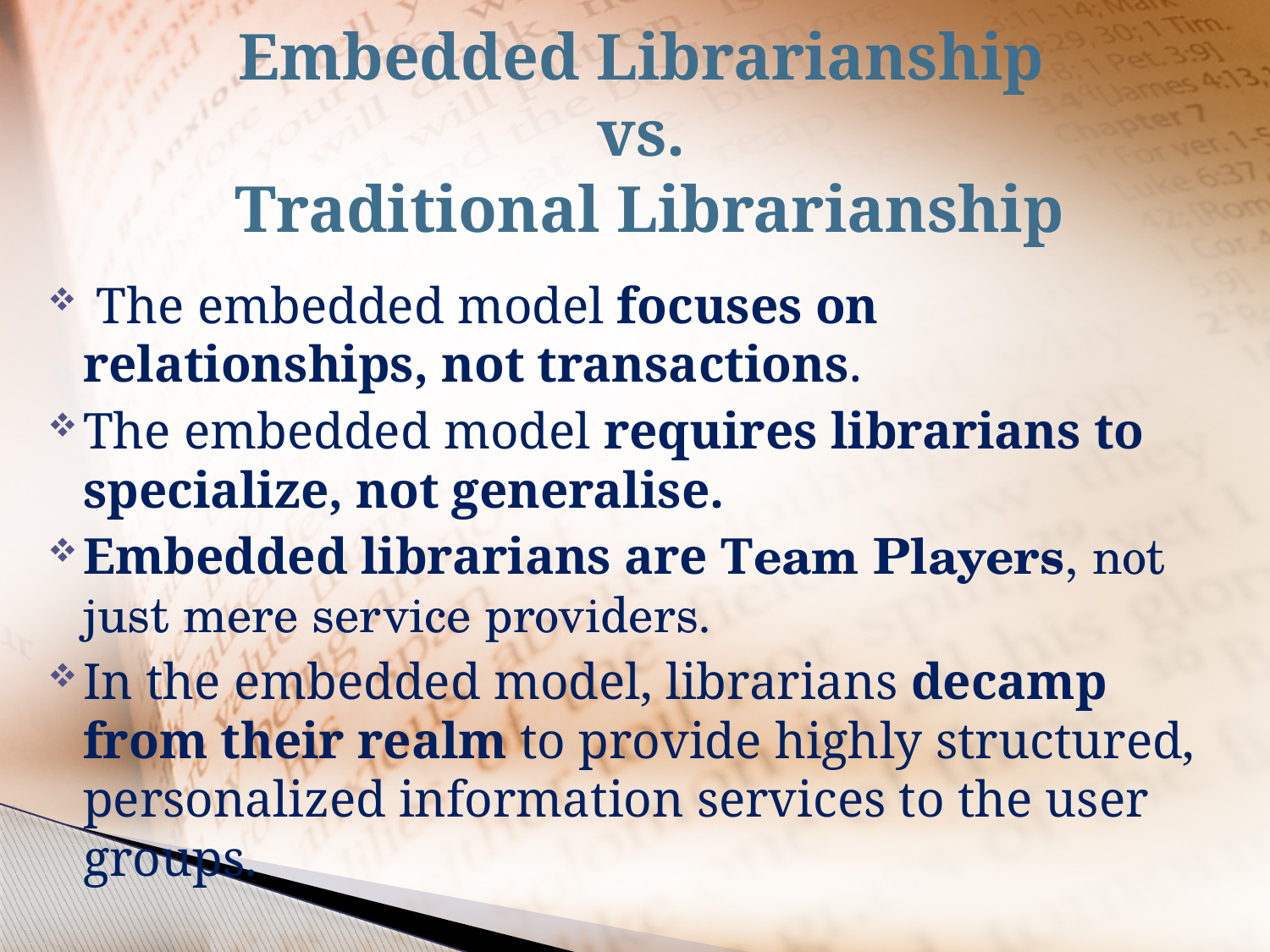

# Embedded Librarianship vs. Traditional Librarianship
 The embedded model focuses on relationships, not transactions.
The embedded model requires librarians to specialize, not generalise.
Embedded librarians are Team Players, not just mere service providers.
In the embedded model, librarians decamp from their realm to provide highly structured, personalized information services to the user groups.